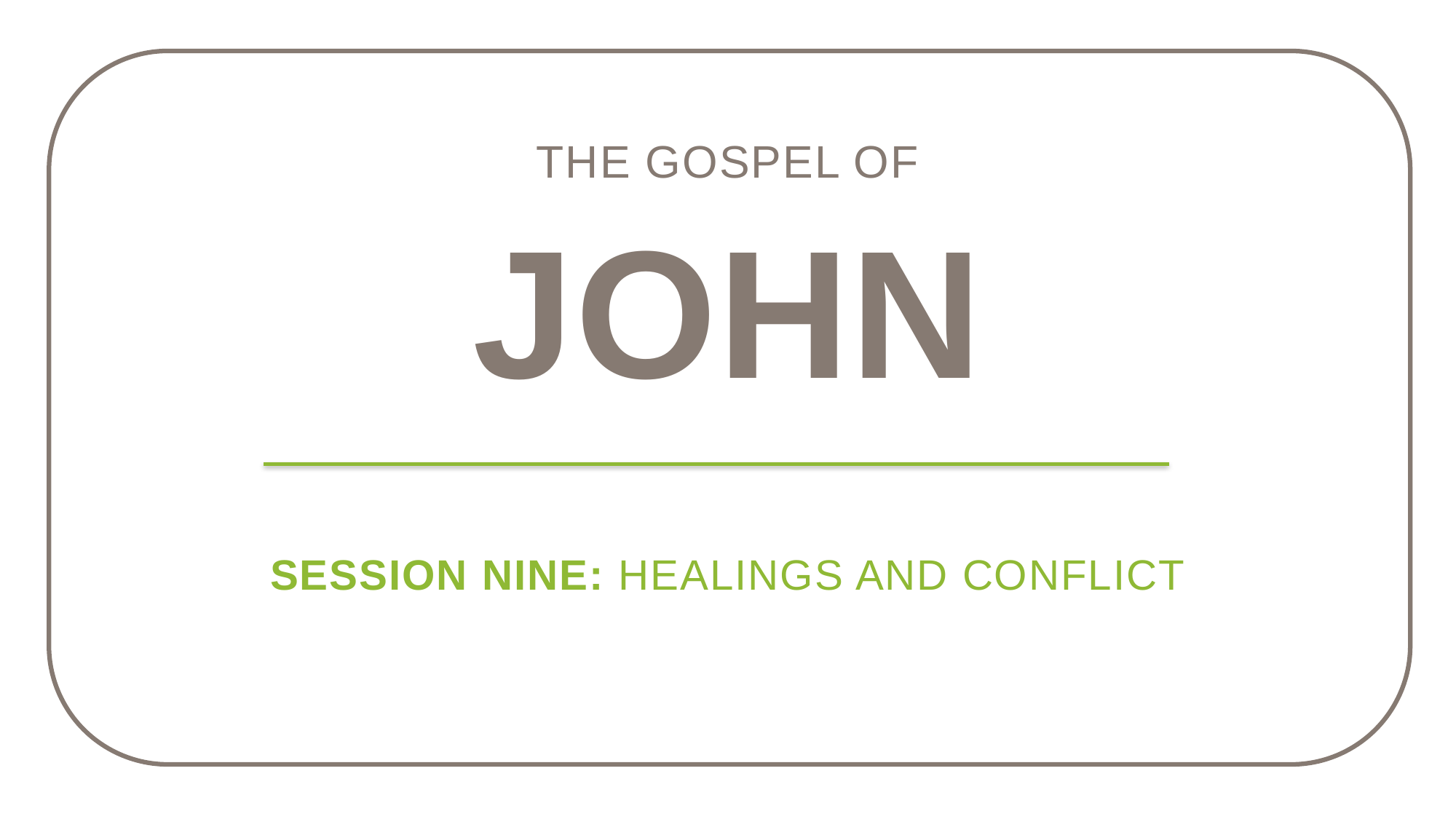

The gospel of
john

Session Nine: Healings and Conflict